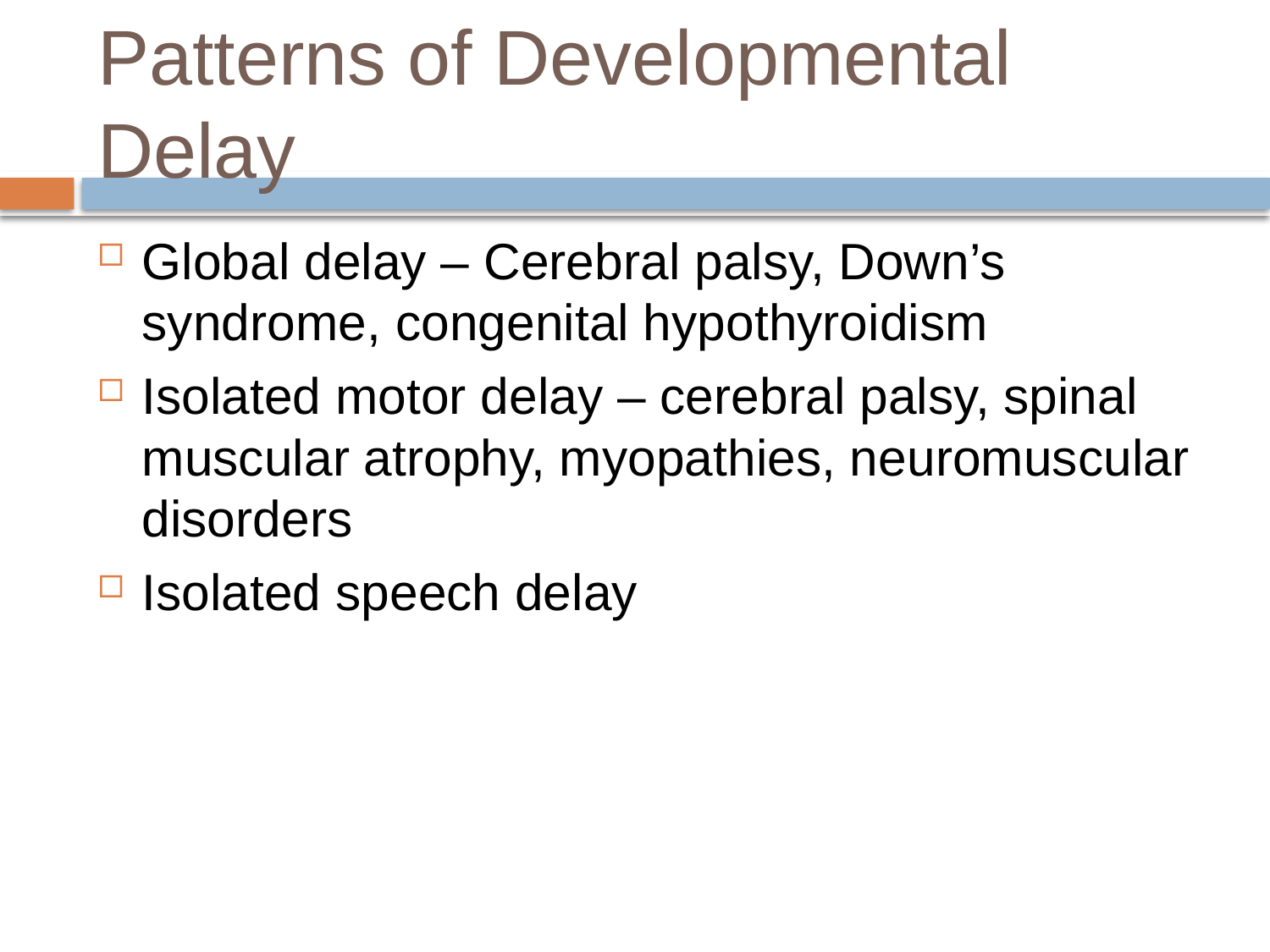

# Patterns of Developmental Delay
Global delay – Cerebral palsy, Down’s syndrome, congenital hypothyroidism
Isolated motor delay – cerebral palsy, spinal muscular atrophy, myopathies, neuromuscular disorders
Isolated speech delay